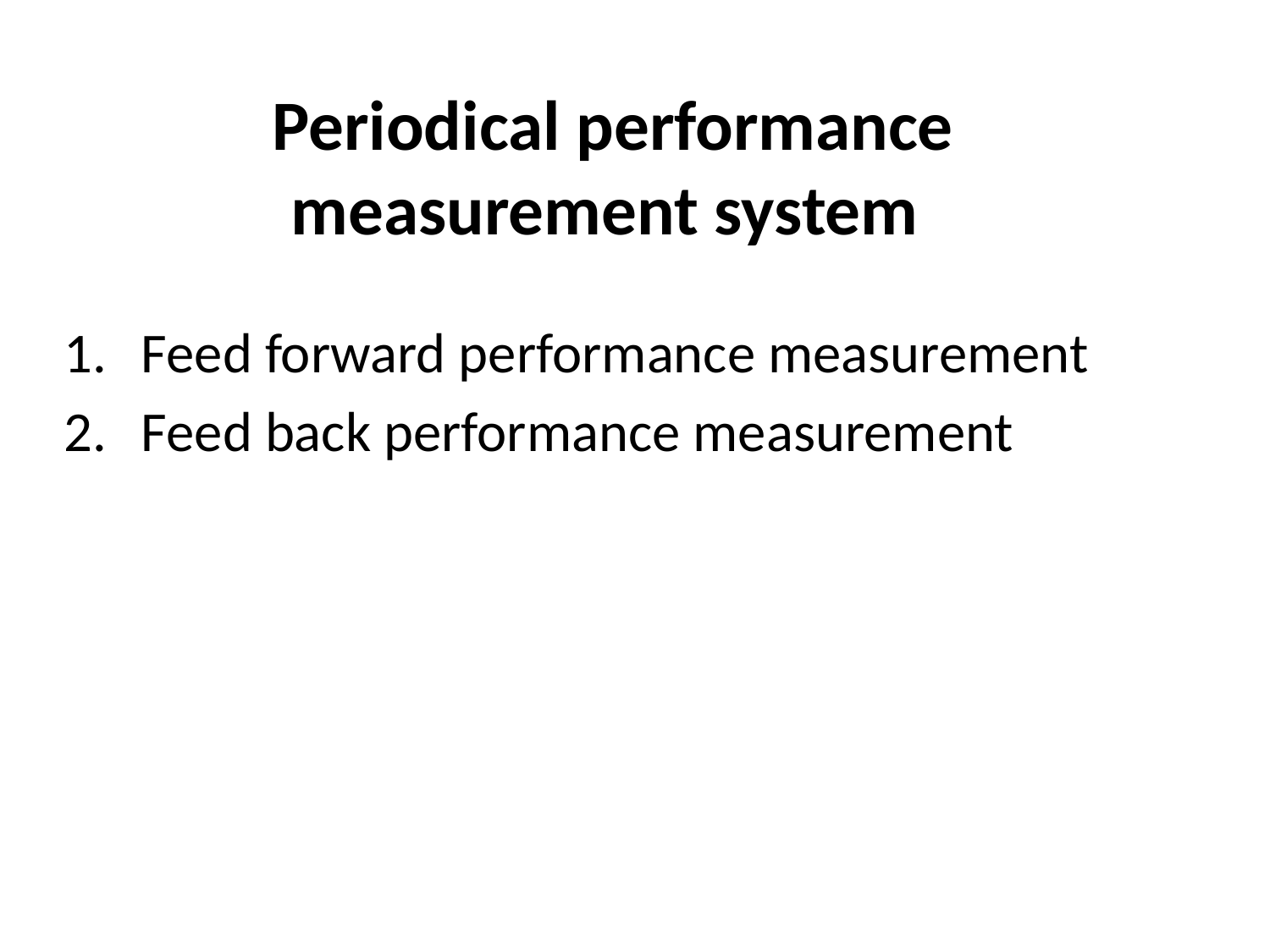

# Periodical performance measurement system
Feed forward performance measurement
Feed back performance measurement

125